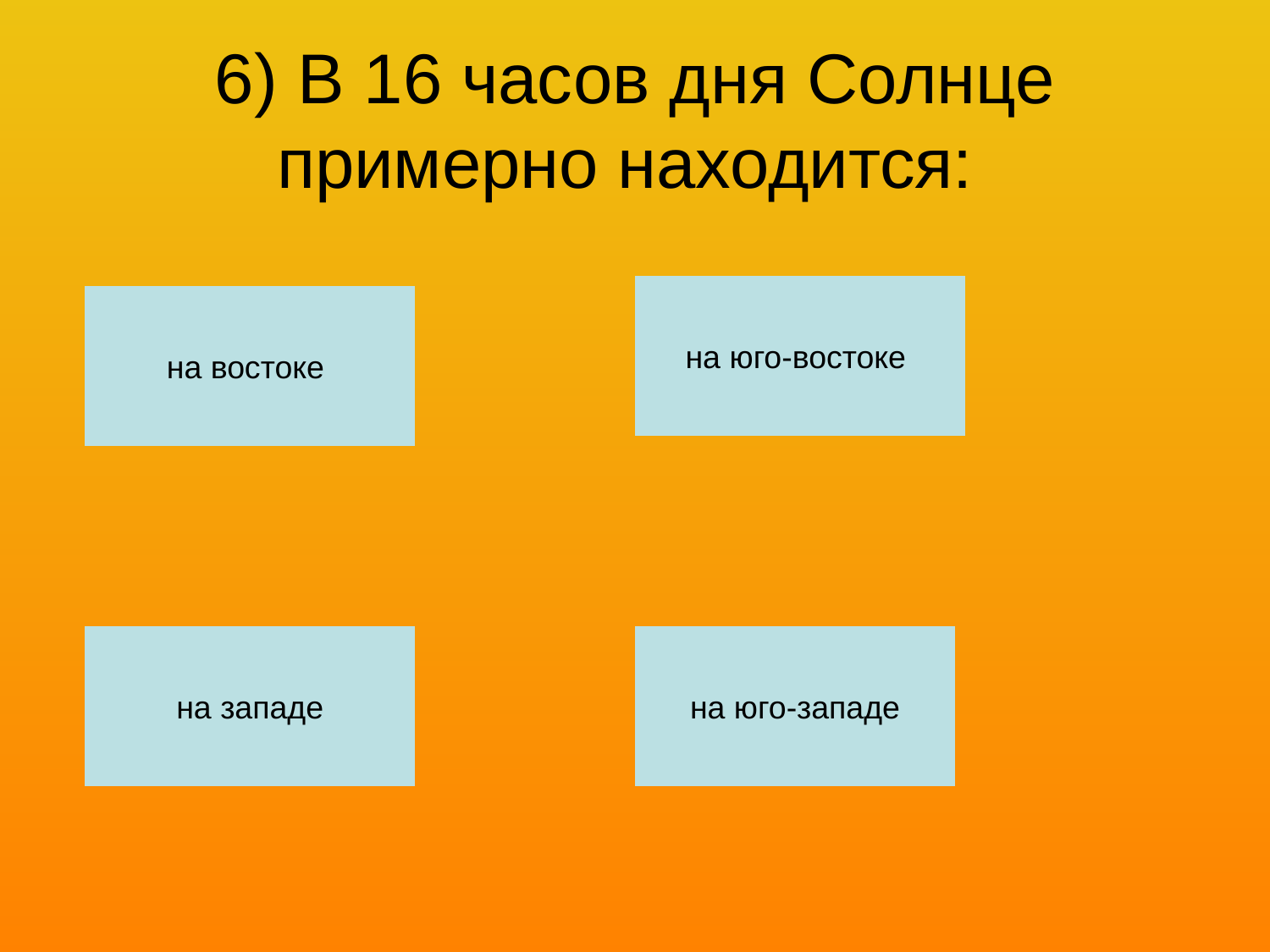

# 6) В 16 часов дня Солнце примерно находится:
на юго-востоке
на востоке
на западе
на юго-западе